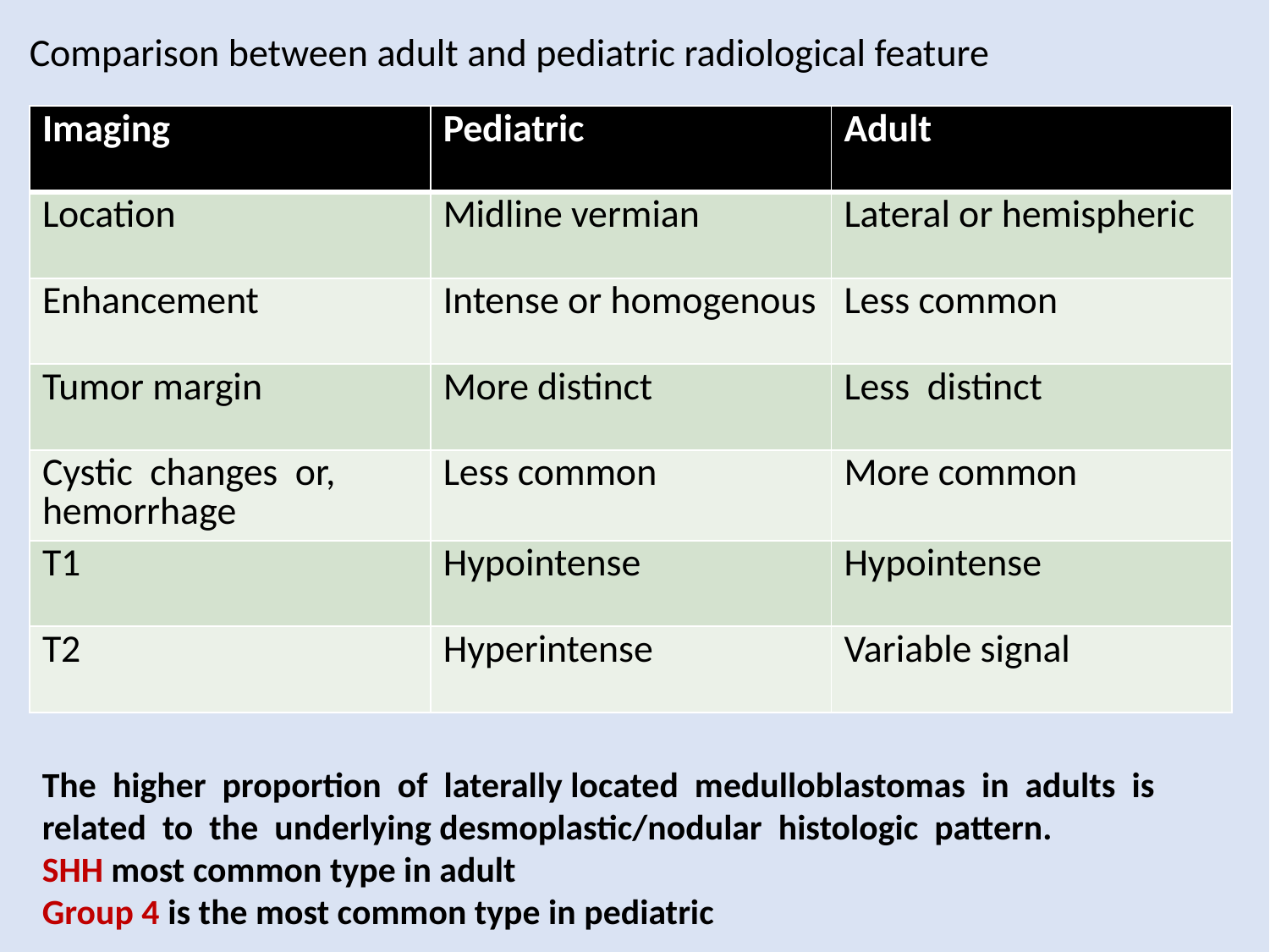

# Comparison between adult and pediatric radiological feature
| Imaging | Pediatric | Adult |
| --- | --- | --- |
| Location | Midline vermian | Lateral or hemispheric |
| Enhancement | Intense or homogenous | Less common |
| Tumor margin | More distinct | Less distinct |
| Cystic changes or, hemorrhage | Less common | More common |
| T1 | Hypointense | Hypointense |
| T2 | Hyperintense | Variable signal |
The  higher  proportion  of  laterally located  medulloblastomas  in  adults  is  related  to  the  underlying desmoplastic/nodular  histologic  pattern.
SHH most common type in adult
Group 4 is the most common type in pediatric